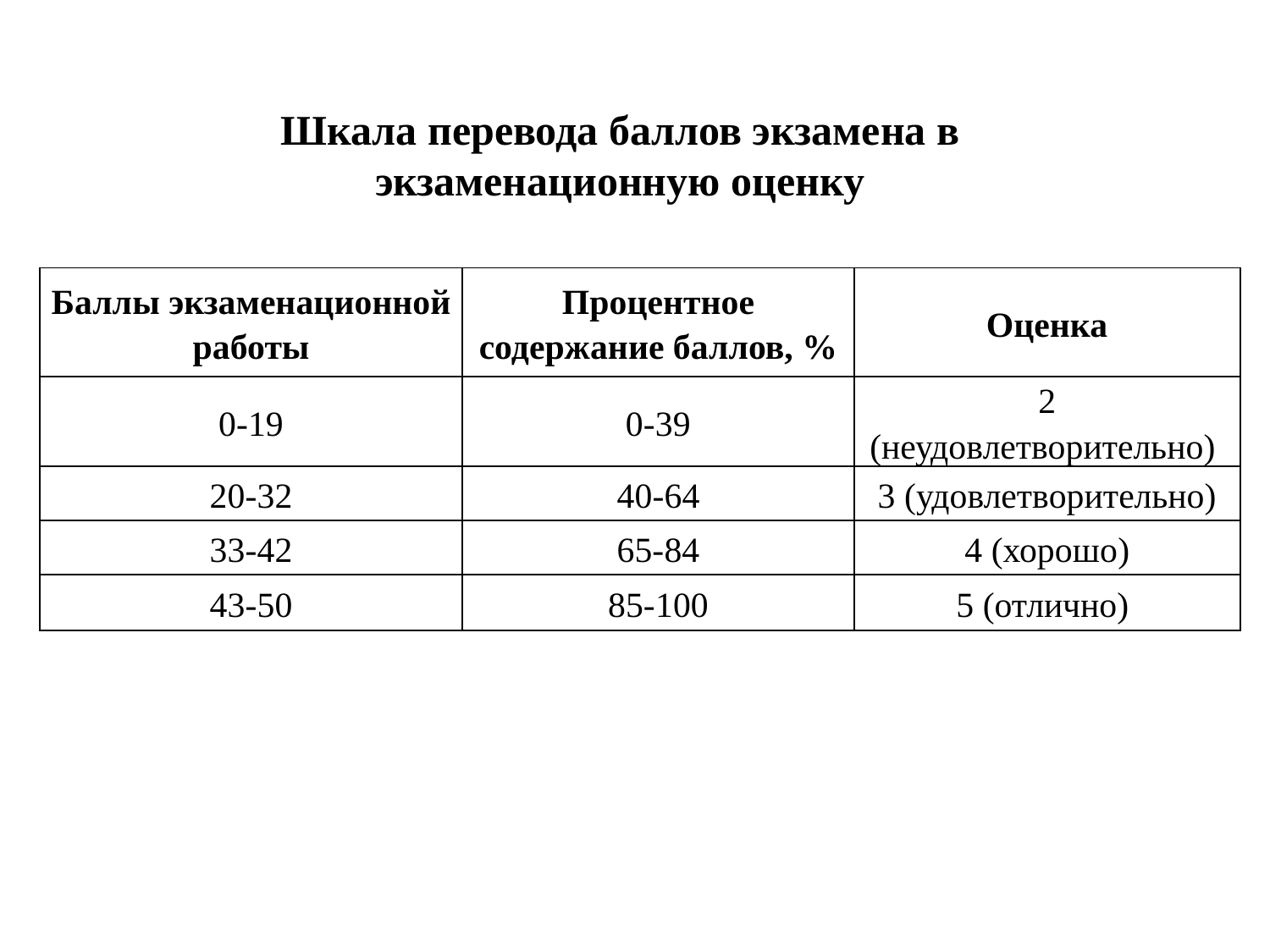

Шкала перевода баллов экзамена в экзаменационную оценку

| Баллы экзаменационной работы | Процентное содержание баллов, % | Оценка |
| --- | --- | --- |
| 0-19 | 0-39 | 2 (неудовлетворительно) |
| 20-32 | 40-64 | 3 (удовлетворительно) |
| 33-42 | 65-84 | 4 (хорошо) |
| 43-50 | 85-100 | 5 (отлично) |